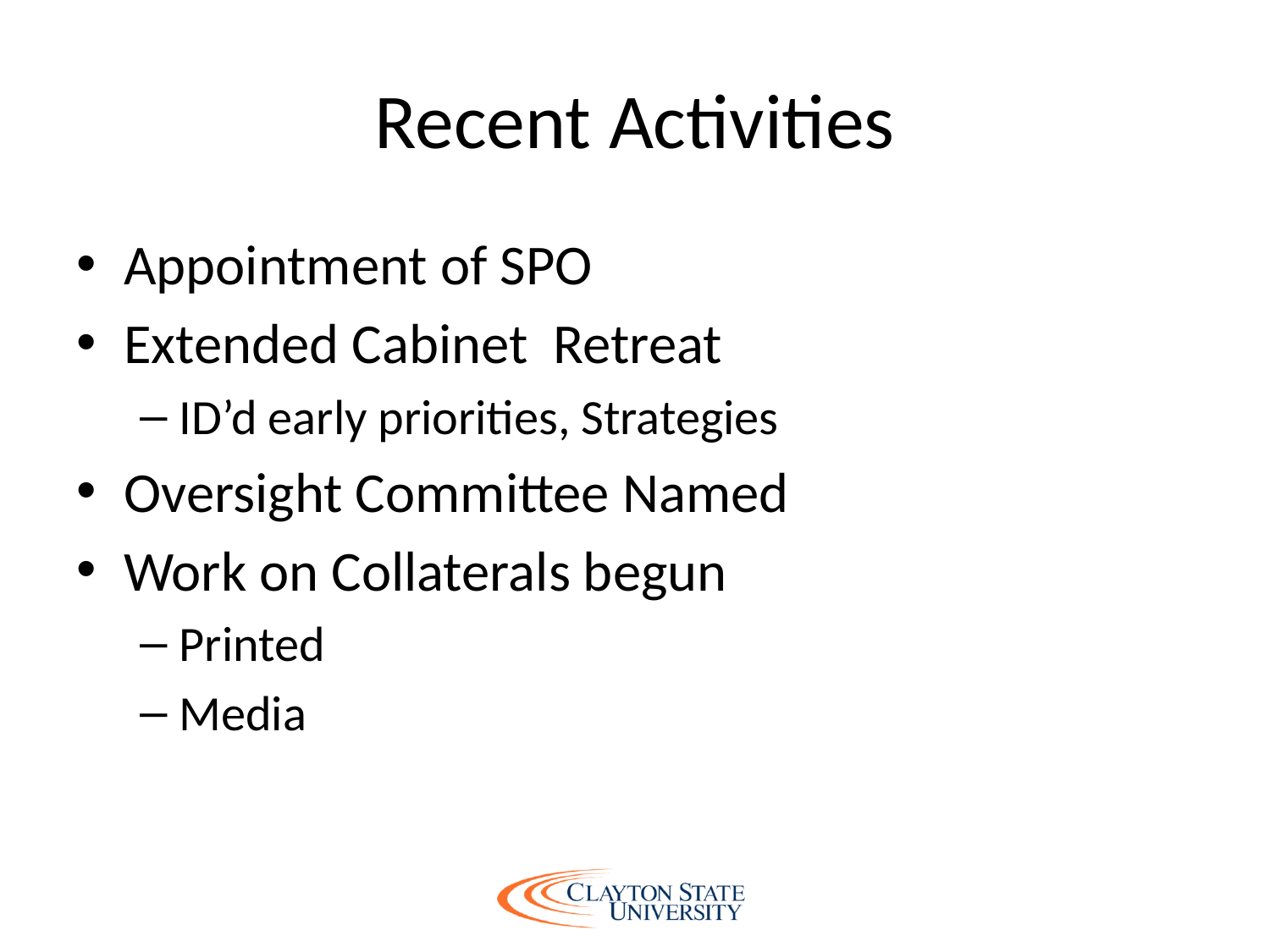

# Recent Activities
Appointment of SPO
Extended Cabinet  Retreat
ID’d early priorities, Strategies
Oversight Committee Named
Work on Collaterals begun
Printed
Media